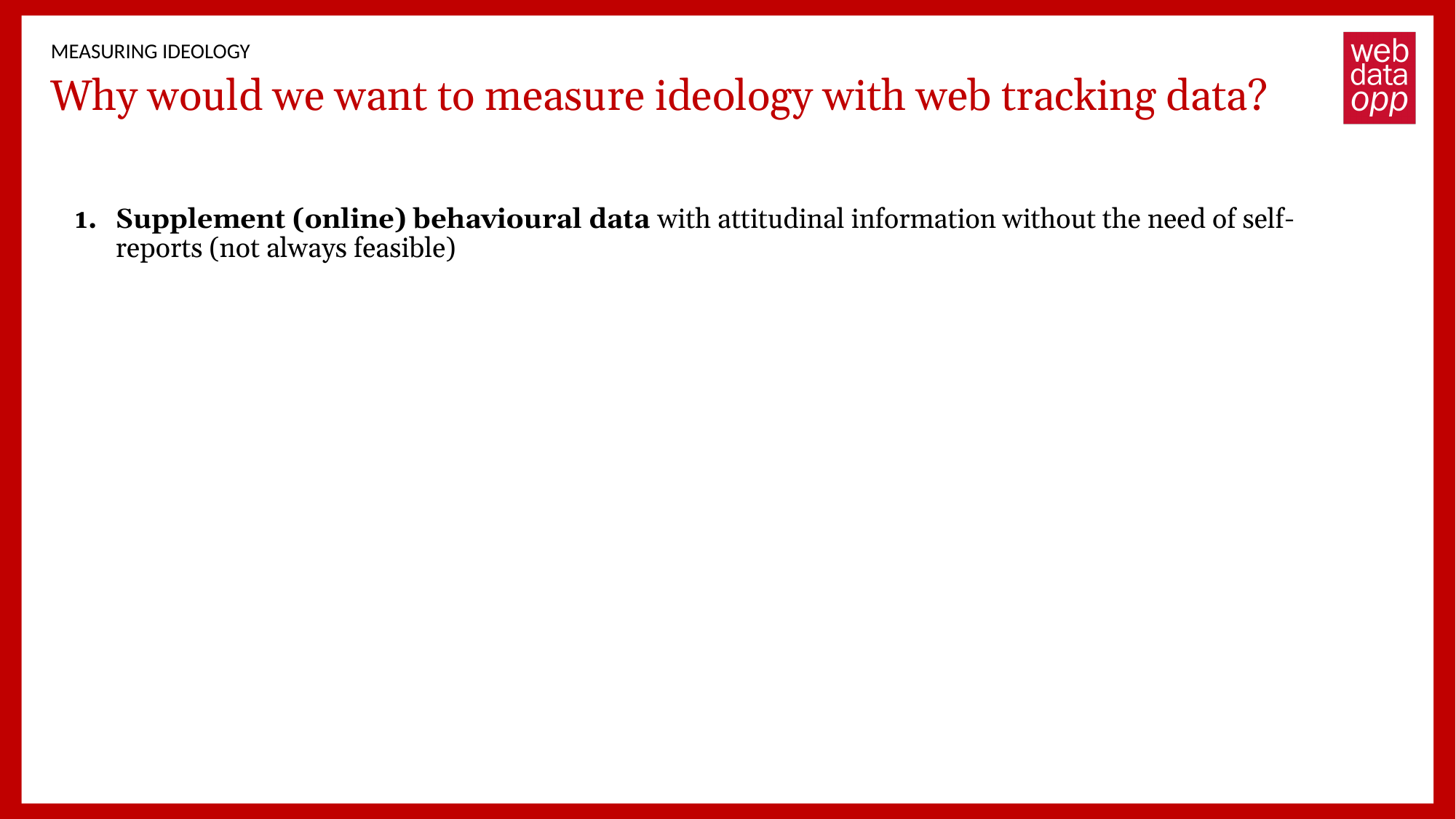

MEASURING IDEOLOGY
# Why would we want to measure ideology with web tracking data?
Supplement (online) behavioural data with attitudinal information without the need of self-reports (not always feasible)